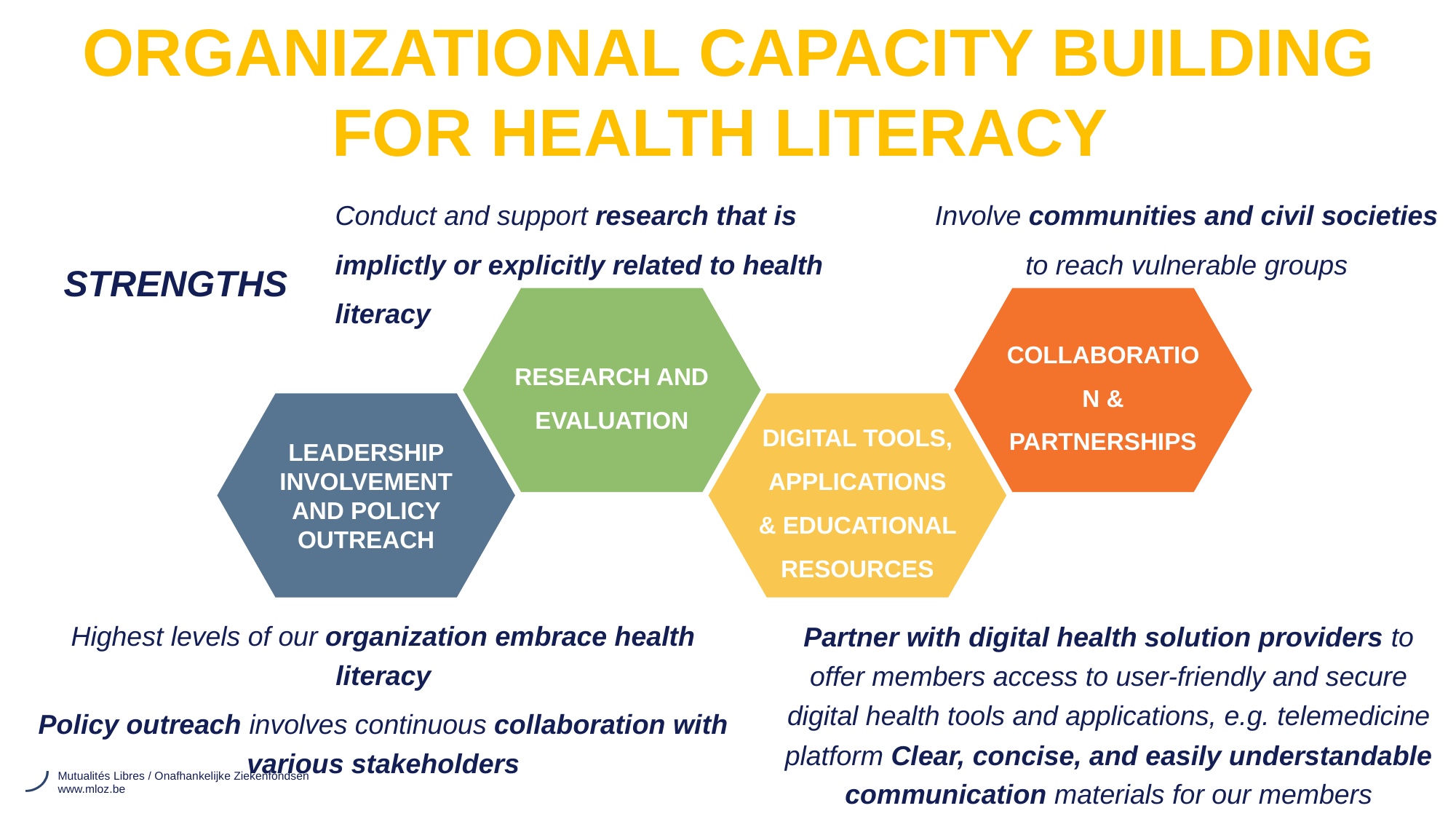

ORGANIZATIONAL CAPACITY BUILDING FOR HEALTH LITERACY
Conduct and support research that is implictly or explicitly related to health literacy
Involve communities and civil societies to reach vulnerable groups
STRENGTHS

RESEARCH AND EVALUATION

COLLABORATION & PARTNERSHIPS
LEADERSHIP INVOLVEMENT AND POLICY OUTREACH

DIGITAL TOOLS, APPLICATIONS & EDUCATIONAL RESOURCES
Highest levels of our organization embrace health literacy
Policy outreach involves continuous collaboration with various stakeholders
Partner with digital health solution providers to offer members access to user-friendly and secure digital health tools and applications, e.g. telemedicine platform Clear, concise, and easily understandable communication materials for our members